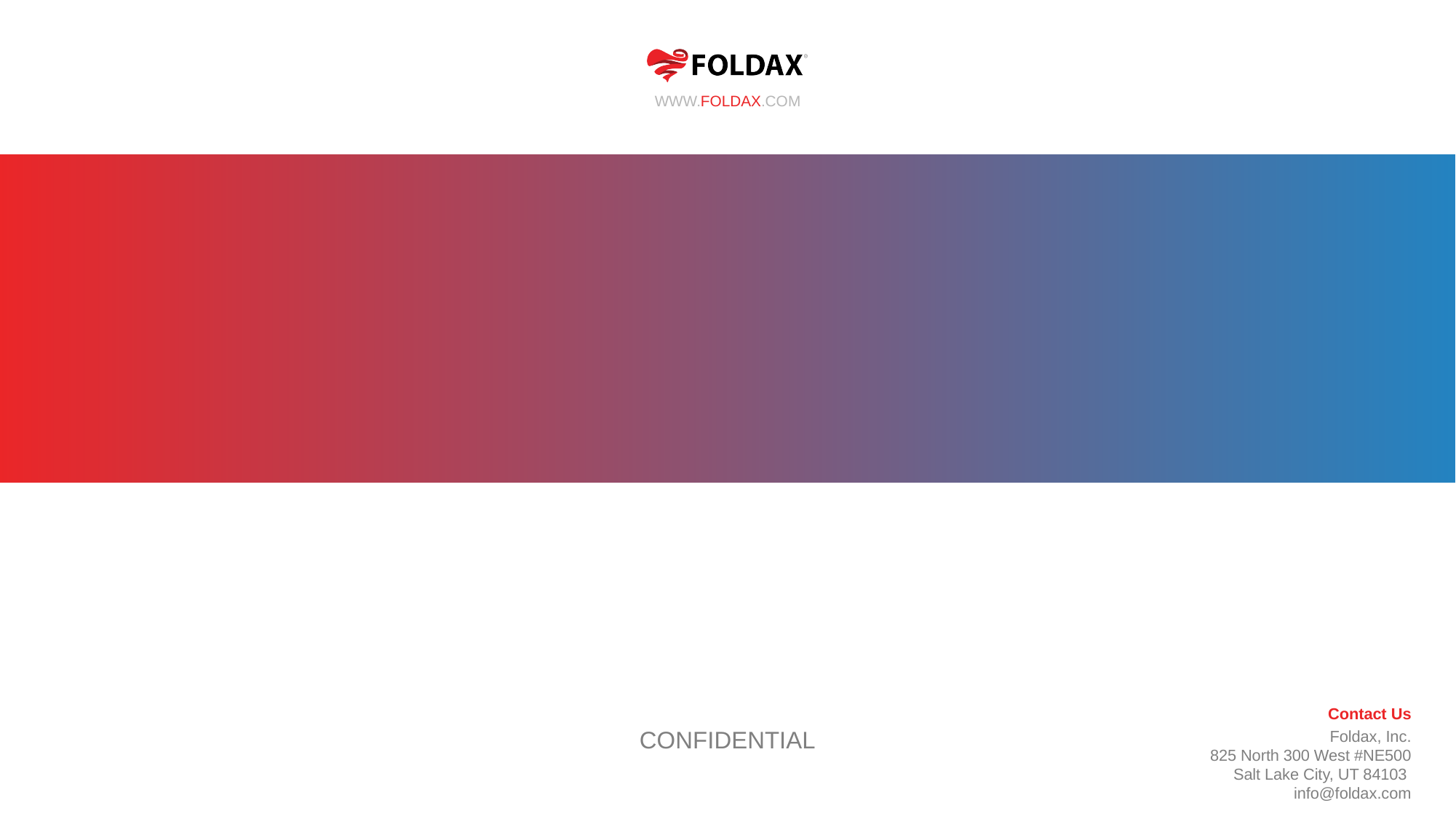

#

PLEASE DON’T PUT TEXT HERE.
CONFIDENTIAL